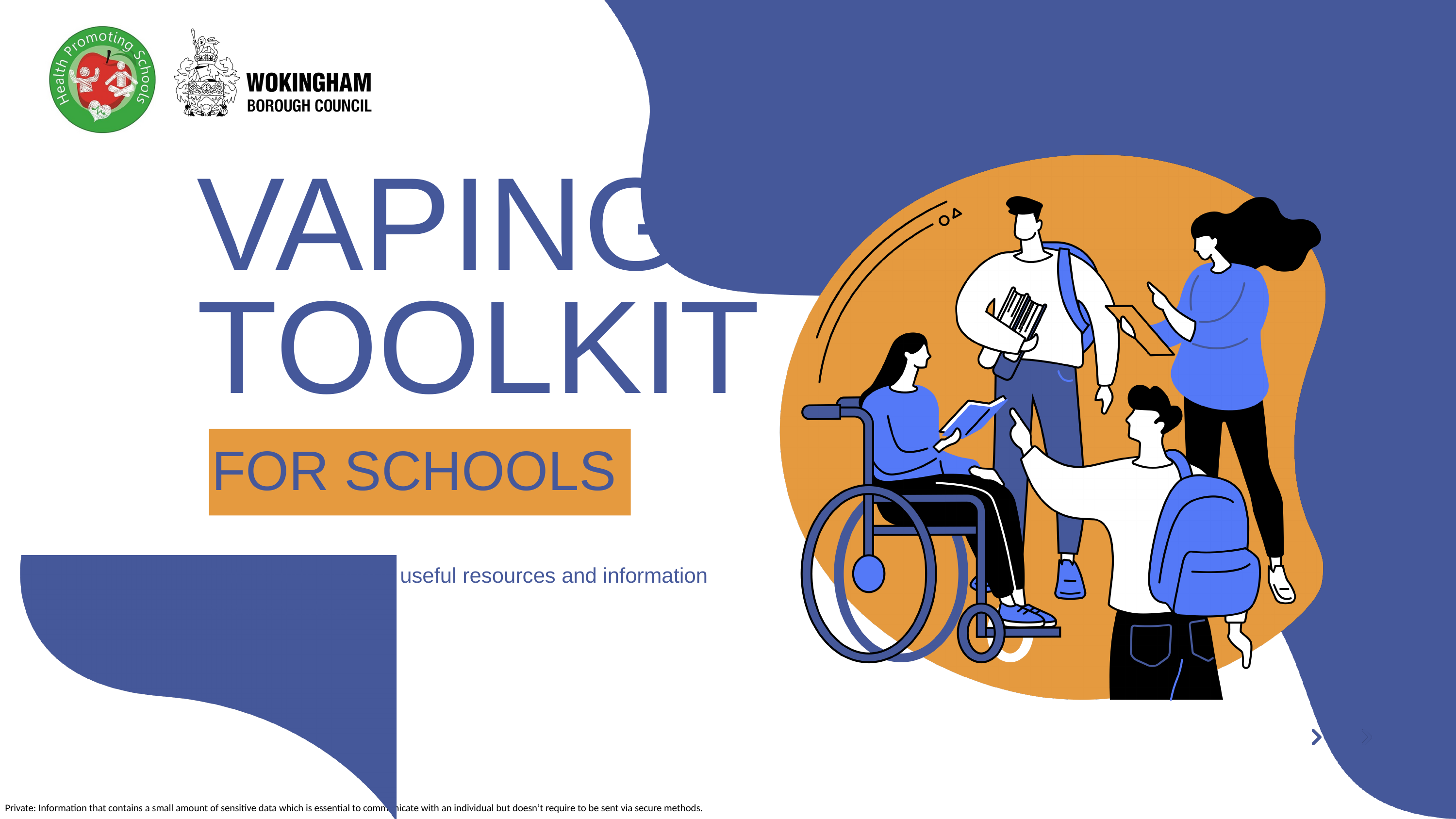

VAPING TOOLKIT

FOR SCHOOLS

This toolkit includes useful resources and information around vaping.